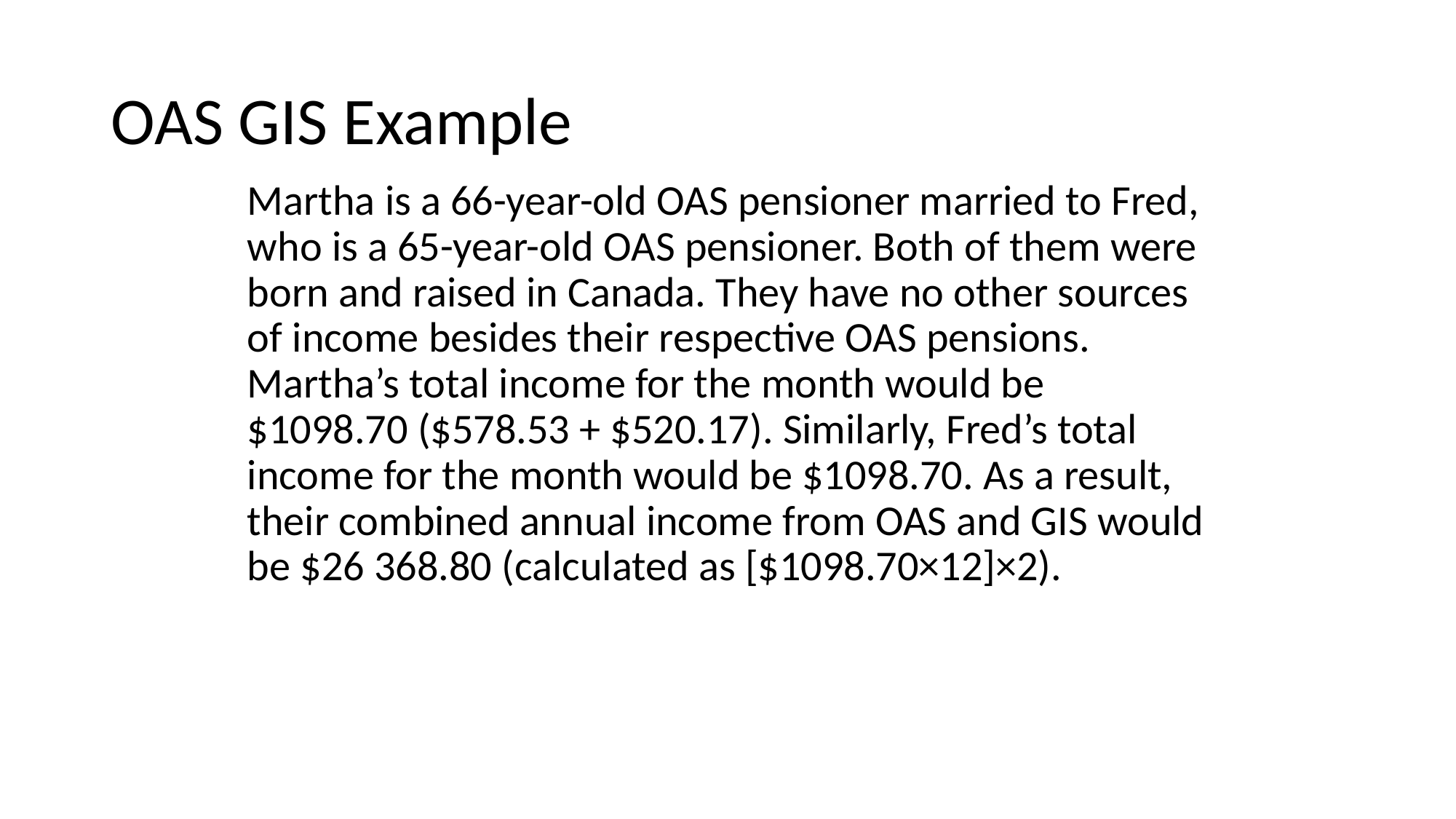

# OAS GIS Example
Martha is a 66-year-old OAS pensioner married to Fred, who is a 65-year-old OAS pensioner. Both of them were born and raised in Canada. They have no other sources of income besides their respective OAS pensions. Martha’s total income for the month would be $1098.70 ($578.53 + $520.17). Similarly, Fred’s total income for the month would be $1098.70. As a result, their combined annual income from OAS and GIS would be $26 368.80 (calculated as [$1098.70×12]×2).